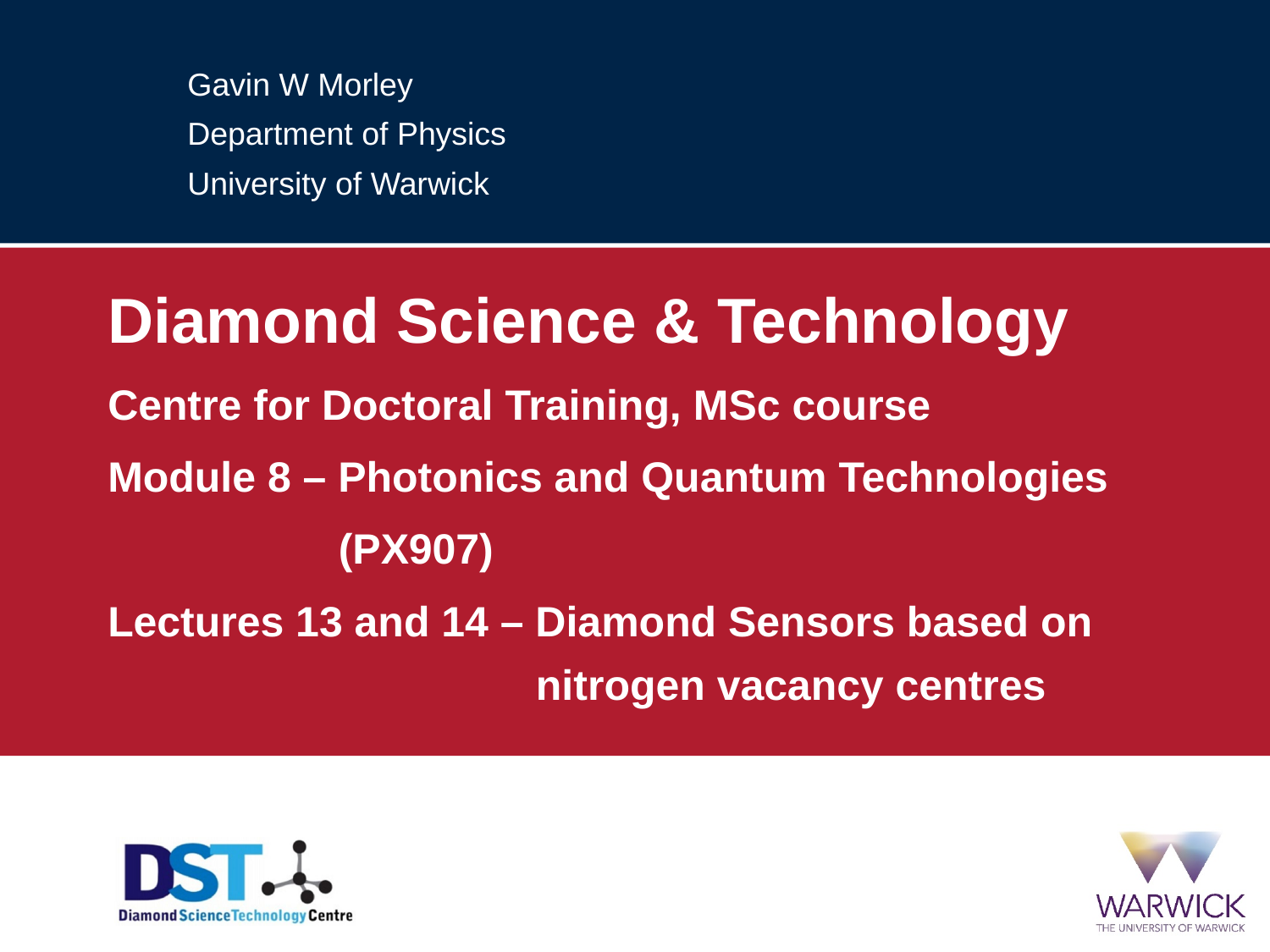

# Gavin W Morley Department of Physics University of Warwick
Diamond Science & Technology
Centre for Doctoral Training, MSc course
Module 8 – Photonics and Quantum Technologies
Module 2 – (PX907)
Lectures 13 and 14 – Diamond Sensors based on 				    nitrogen vacancy centres